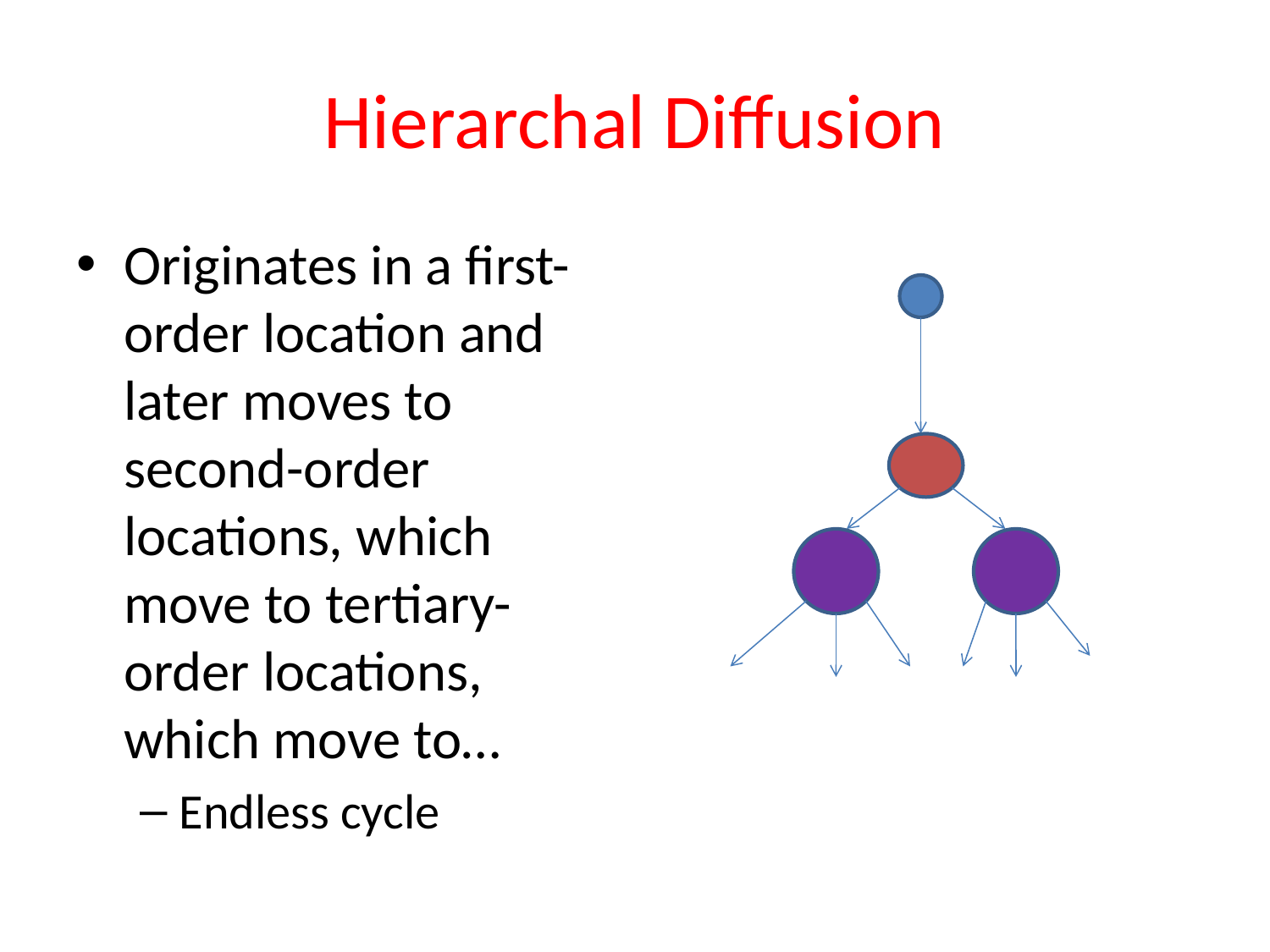

# Hierarchal Diffusion
Originates in a first-order location and later moves to second-order locations, which move to tertiary-order locations, which move to…
Endless cycle